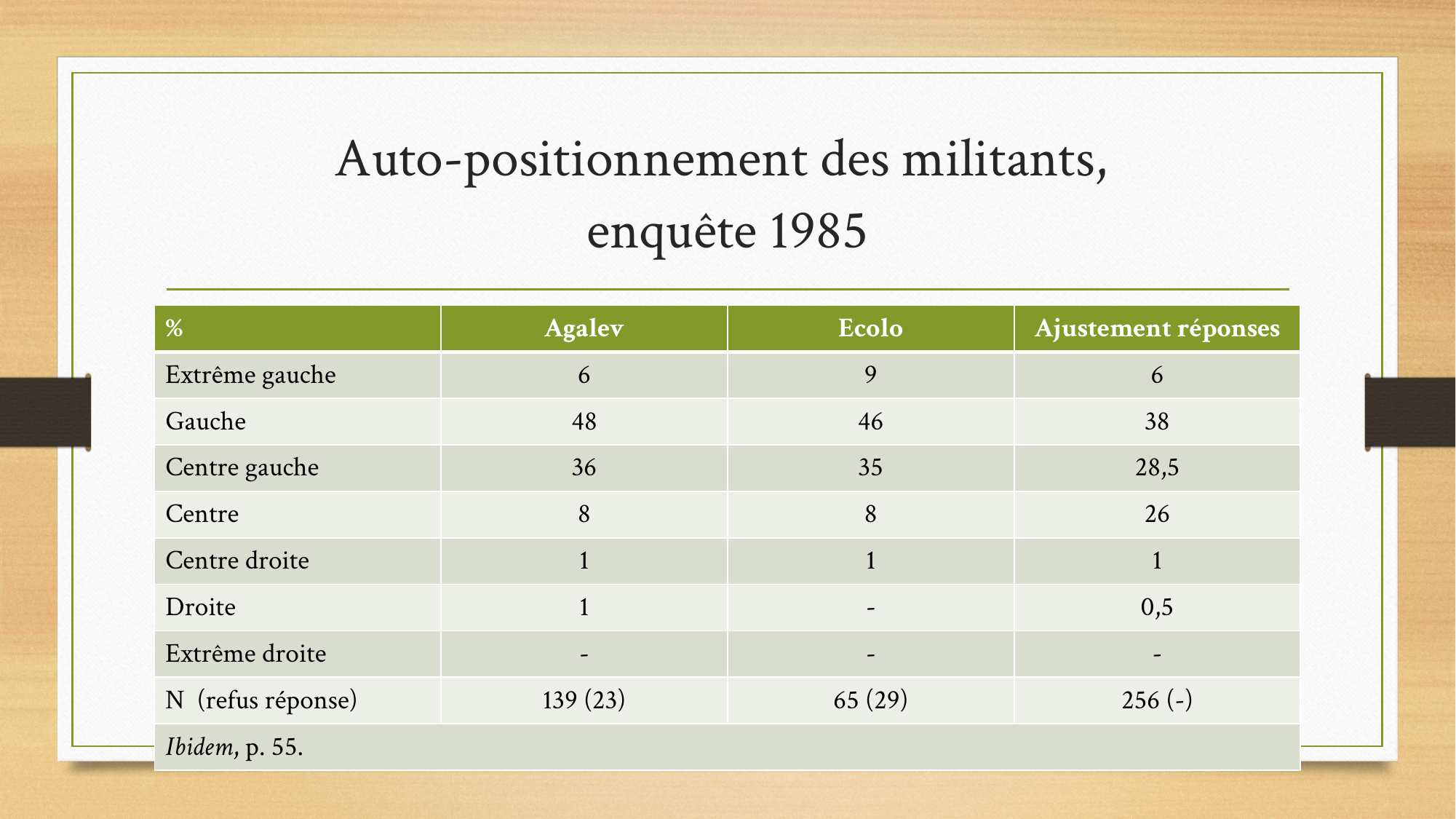

# Auto-positionnement des militants, enquête 1985
| % | Agalev | Ecolo | Ajustement réponses |
| --- | --- | --- | --- |
| Extrême gauche | 6 | 9 | 6 |
| Gauche | 48 | 46 | 38 |
| Centre gauche | 36 | 35 | 28,5 |
| Centre | 8 | 8 | 26 |
| Centre droite | 1 | 1 | 1 |
| Droite | 1 | - | 0,5 |
| Extrême droite | - | - | - |
| N (refus réponse) | 139 (23) | 65 (29) | 256 (-) |
| Ibidem, p. 55. |  |  |  |